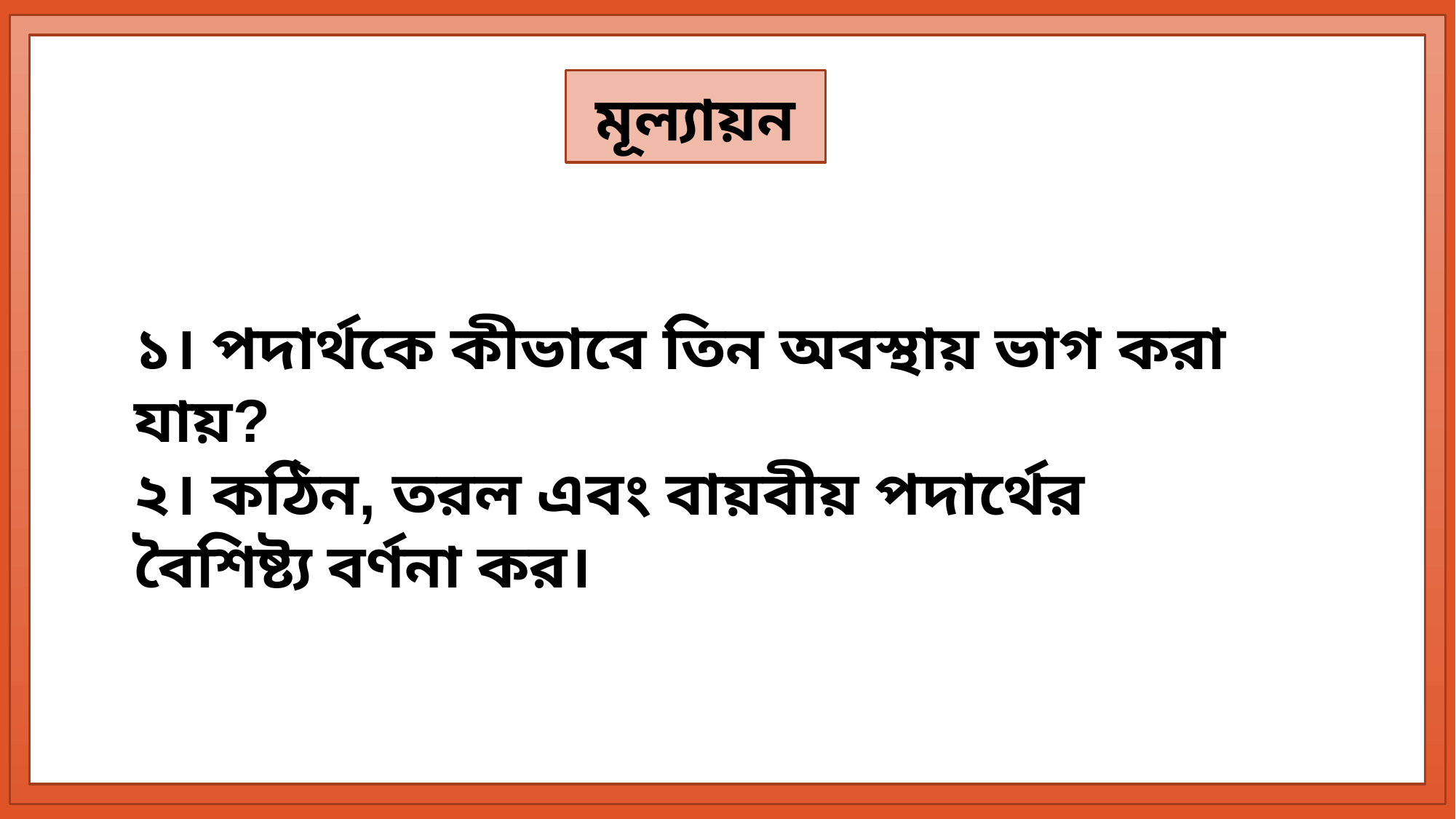

মূল্যায়ন
১। পদার্থকে কীভাবে তিন অবস্থায় ভাগ করা যায়?
২। কঠিন, তরল এবং বায়বীয় পদার্থের বৈশিষ্ট্য বর্ণনা কর।